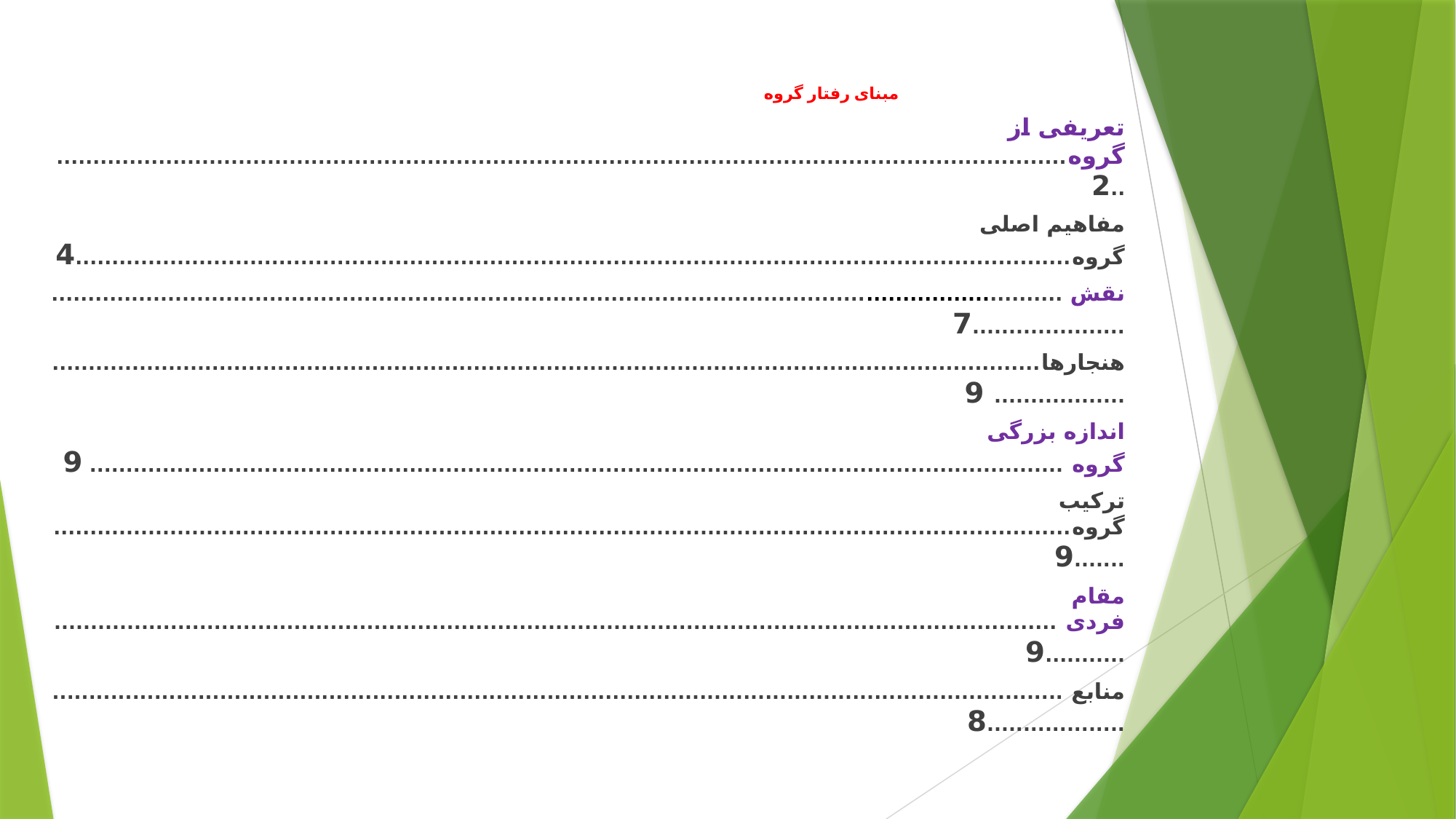

مبنای رفتار گروه
تعریفی از گروه.............................................................................................................................................2
مفاهیم اصلی گروه.........................................................................................................................................4
نقش ................................................................................................................................................................7
هنجارها.......................................................................................................................................................... 9
اندازه بزرگی گروه ...................................................................................................................................... 9
ترکیب گروه...................................................................................................................................................9
مقام فردی .....................................................................................................................................................9
منابع ..............................................................................................................................................................8